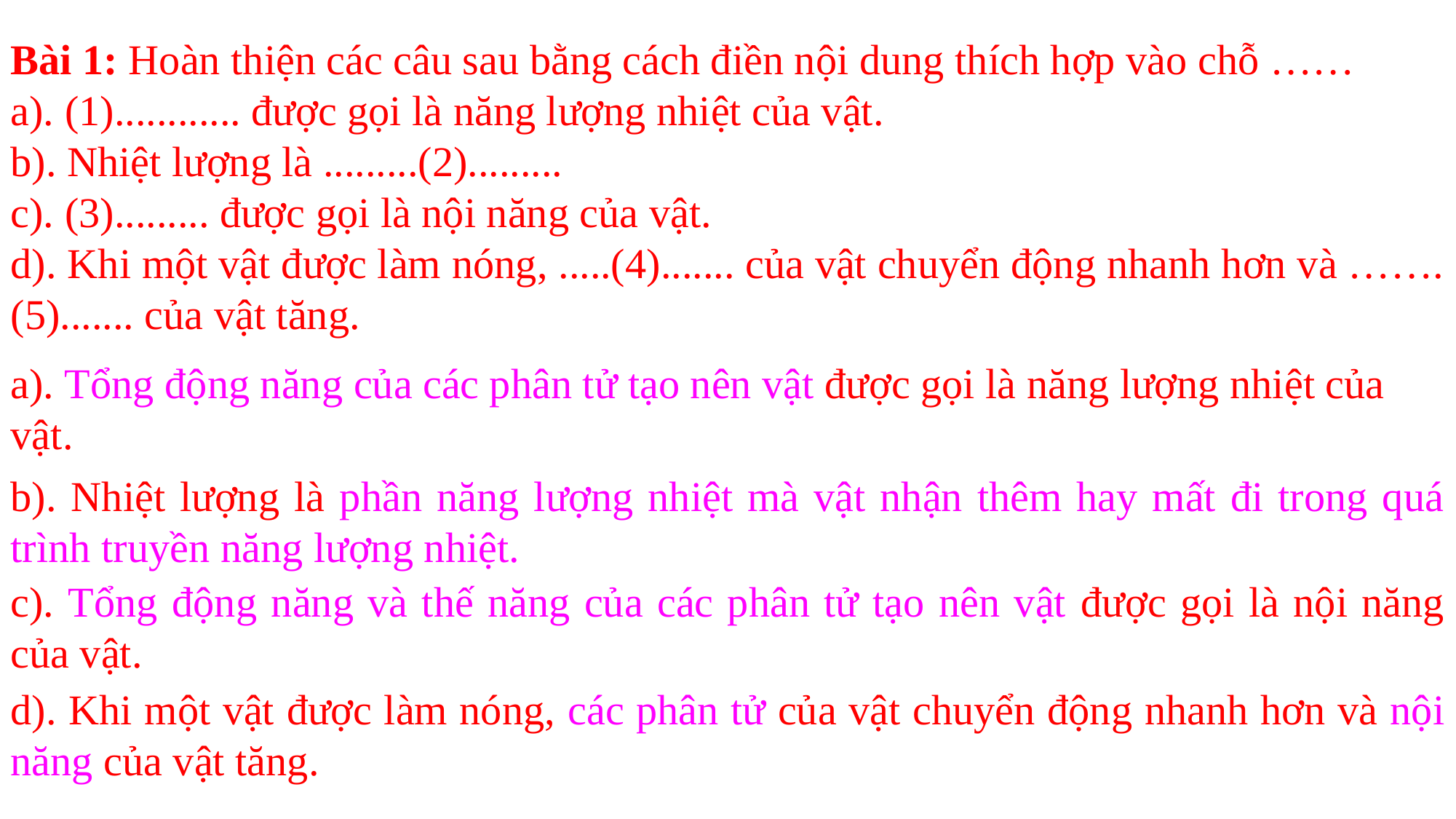

Bài 1: Hoàn thiện các câu sau bằng cách điền nội dung thích hợp vào chỗ ……
a). (1)............ được gọi là năng lượng nhiệt của vật.
b). Nhiệt lượng là .........(2).........
c). (3)......... được gọi là nội năng của vật.
d). Khi một vật được làm nóng, .....(4)....... của vật chuyển động nhanh hơn và …….(5)....... của vật tăng.
a). Tổng động năng của các phân tử tạo nên vật được gọi là năng lượng nhiệt của vật.
b). Nhiệt lượng là phần năng lượng nhiệt mà vật nhận thêm hay mất đi trong quá trình truyền năng lượng nhiệt.
c). Tổng động năng và thế năng của các phân tử tạo nên vật được gọi là nội năng của vật.
d). Khi một vật được làm nóng, các phân tử của vật chuyển động nhanh hơn và nội năng của vật tăng.